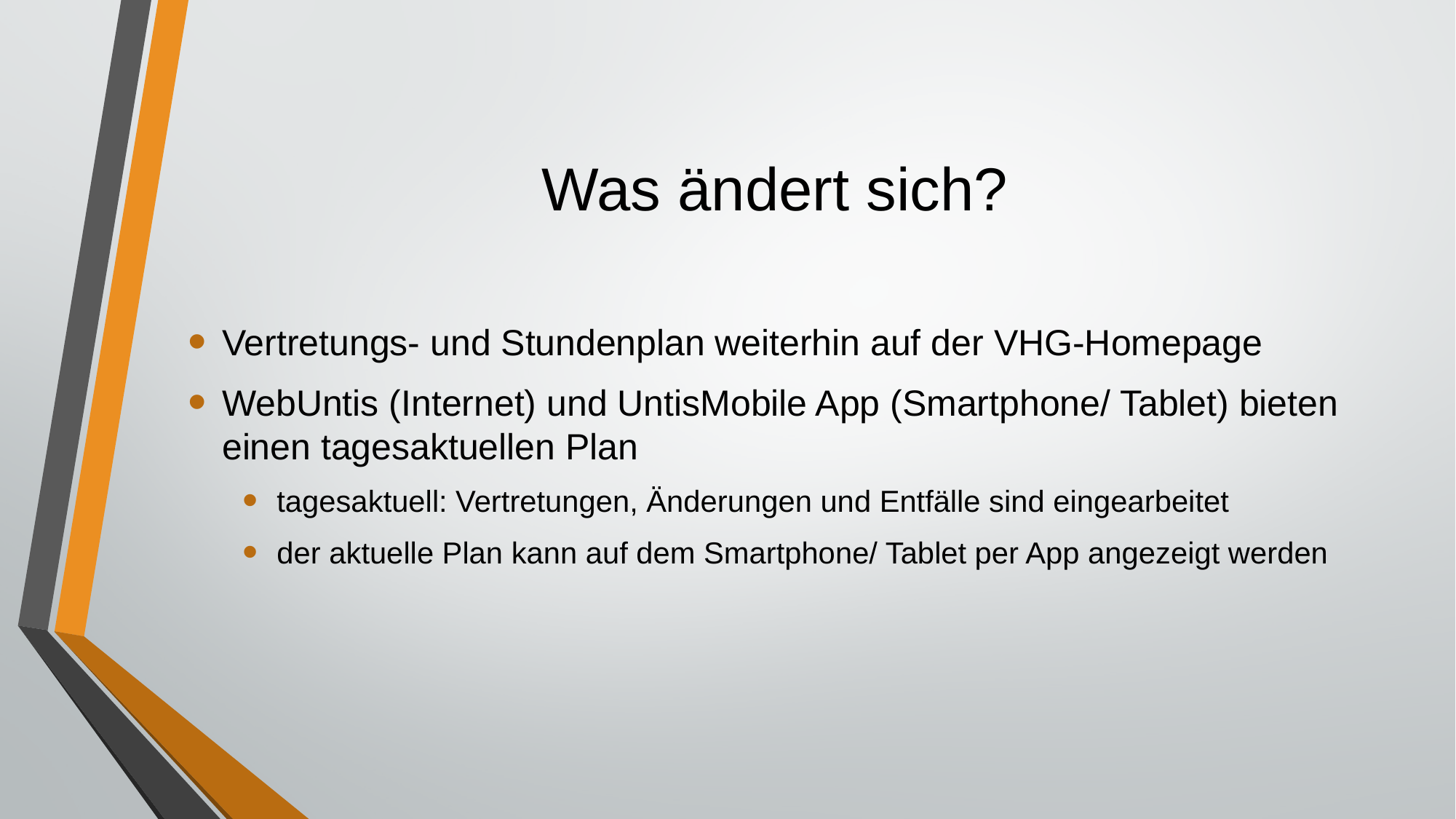

# Was ändert sich?
Vertretungs- und Stundenplan weiterhin auf der VHG-Homepage
WebUntis (Internet) und UntisMobile App (Smartphone/ Tablet) bieten einen tagesaktuellen Plan
tagesaktuell: Vertretungen, Änderungen und Entfälle sind eingearbeitet
der aktuelle Plan kann auf dem Smartphone/ Tablet per App angezeigt werden